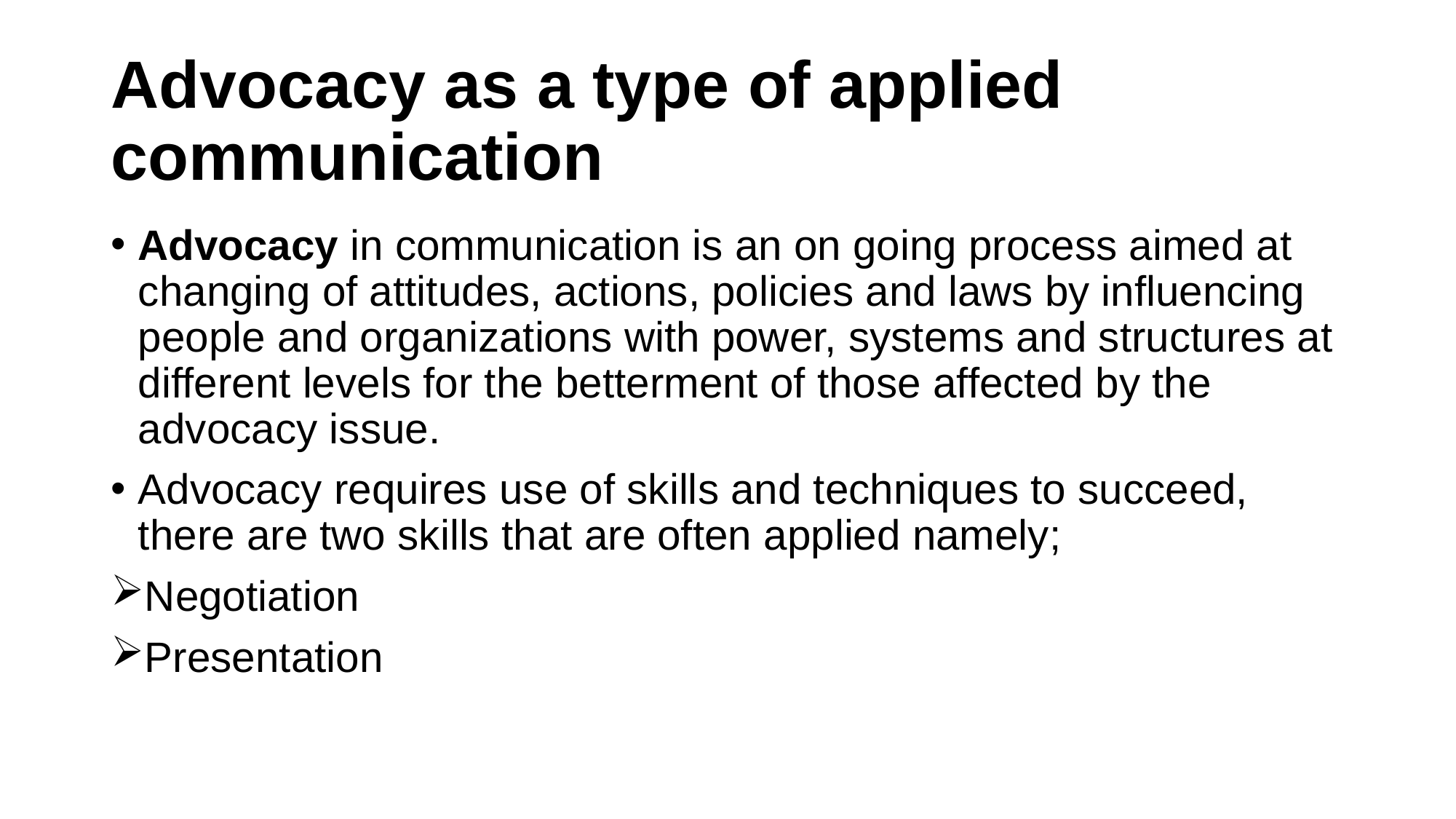

# Advocacy as a type of applied communication
Advocacy in communication is an on going process aimed at changing of attitudes, actions, policies and laws by influencing people and organizations with power, systems and structures at different levels for the betterment of those affected by the advocacy issue.
Advocacy requires use of skills and techniques to succeed, there are two skills that are often applied namely;
Negotiation
Presentation